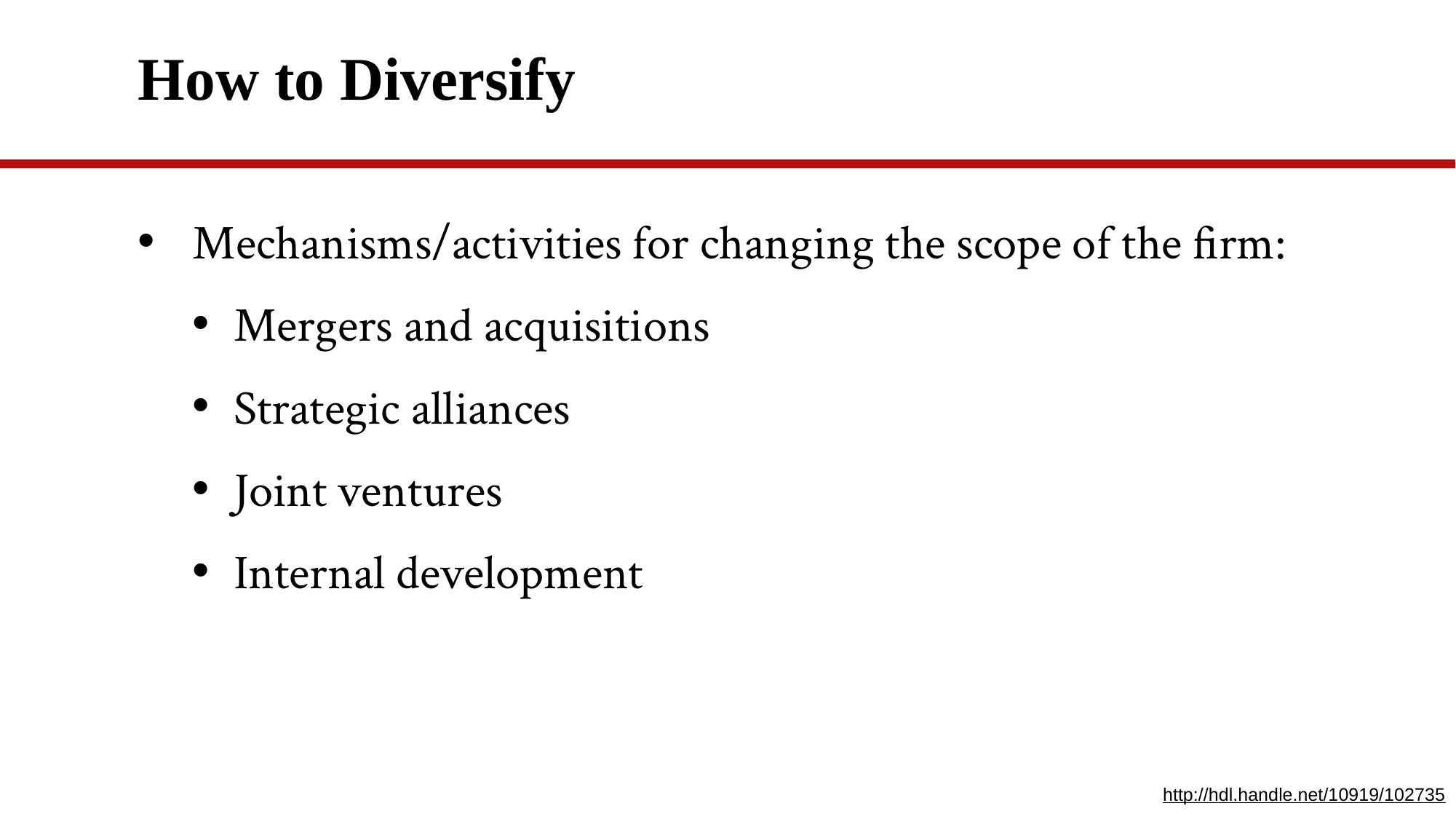

# How to Diversify
Mechanisms/activities for changing the scope of the firm:
Mergers and acquisitions
Strategic alliances
Joint ventures
Internal development

http://hdl.handle.net/10919/102735